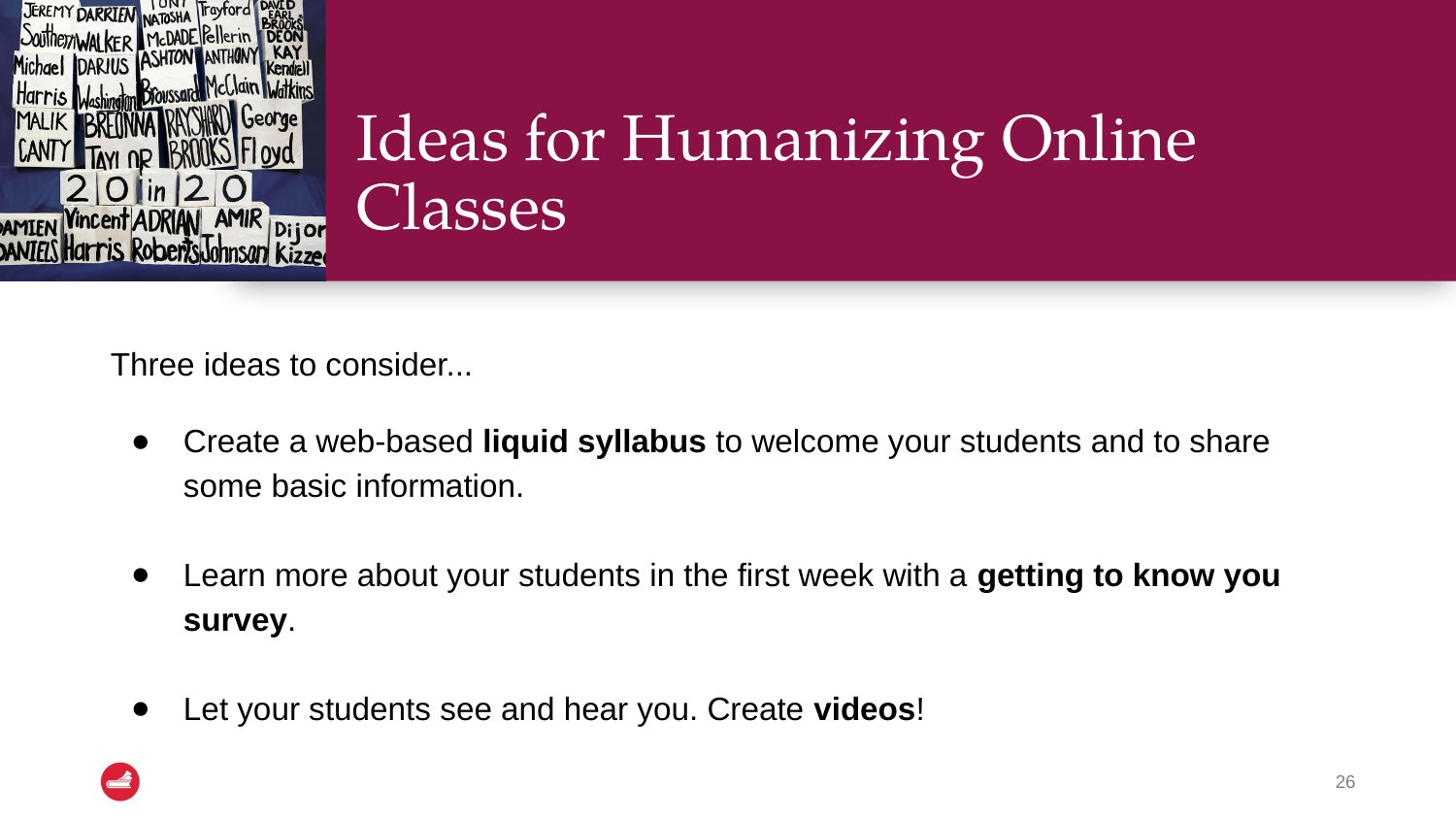

# Ideas for Humanizing Online Classes
Three ideas to consider...
Create a web-based liquid syllabus to welcome your students and to share some basic information.
Learn more about your students in the first week with a getting to know you survey.
Let your students see and hear you. Create videos!

26